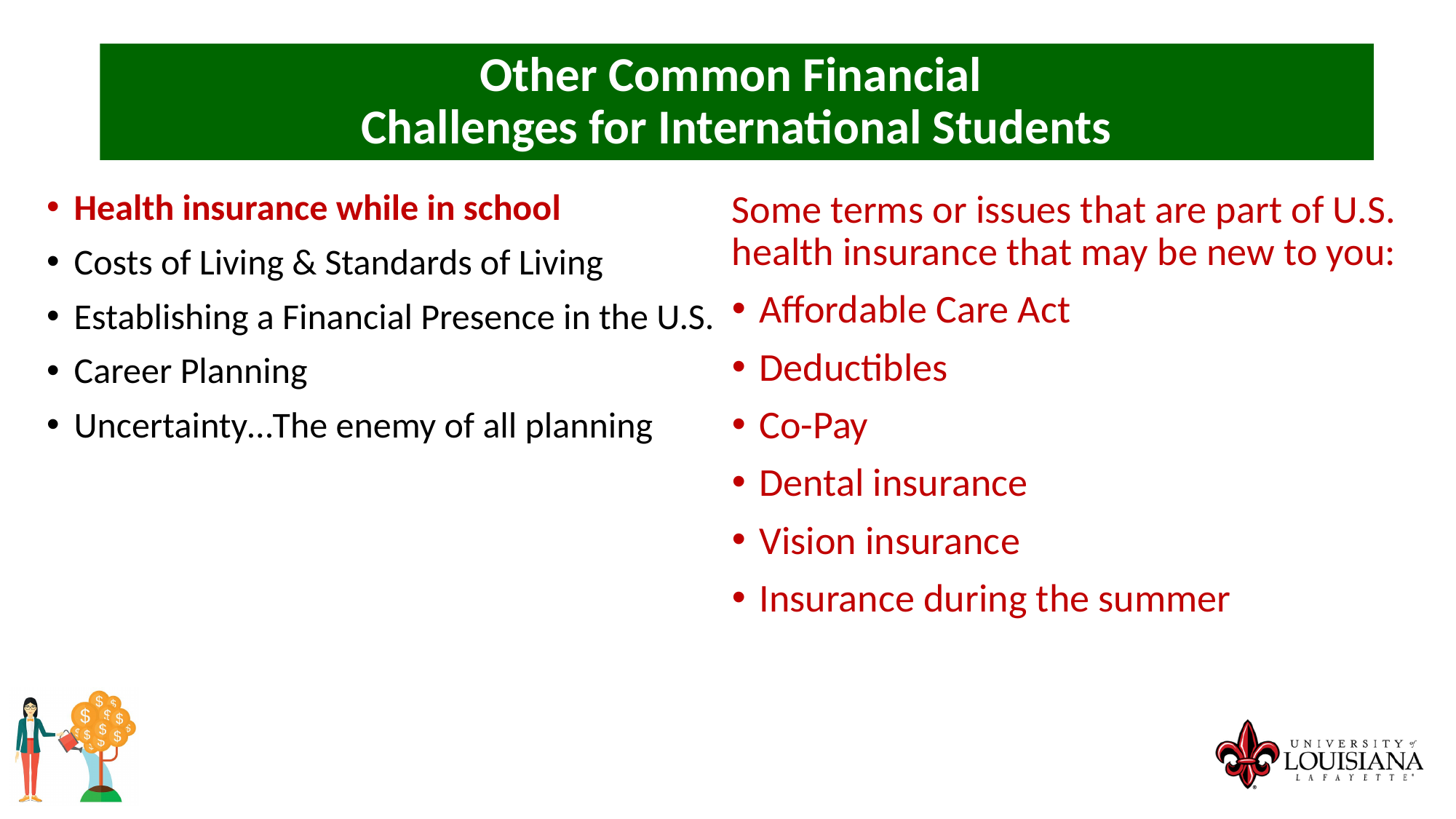

Other Common Financial
Challenges for International Students
Health insurance while in school
Costs of Living & Standards of Living
Establishing a Financial Presence in the U.S.
Career Planning
Uncertainty…The enemy of all planning
Some terms or issues that are part of U.S. health insurance that may be new to you:
Affordable Care Act
Deductibles
Co-Pay
Dental insurance
Vision insurance
Insurance during the summer